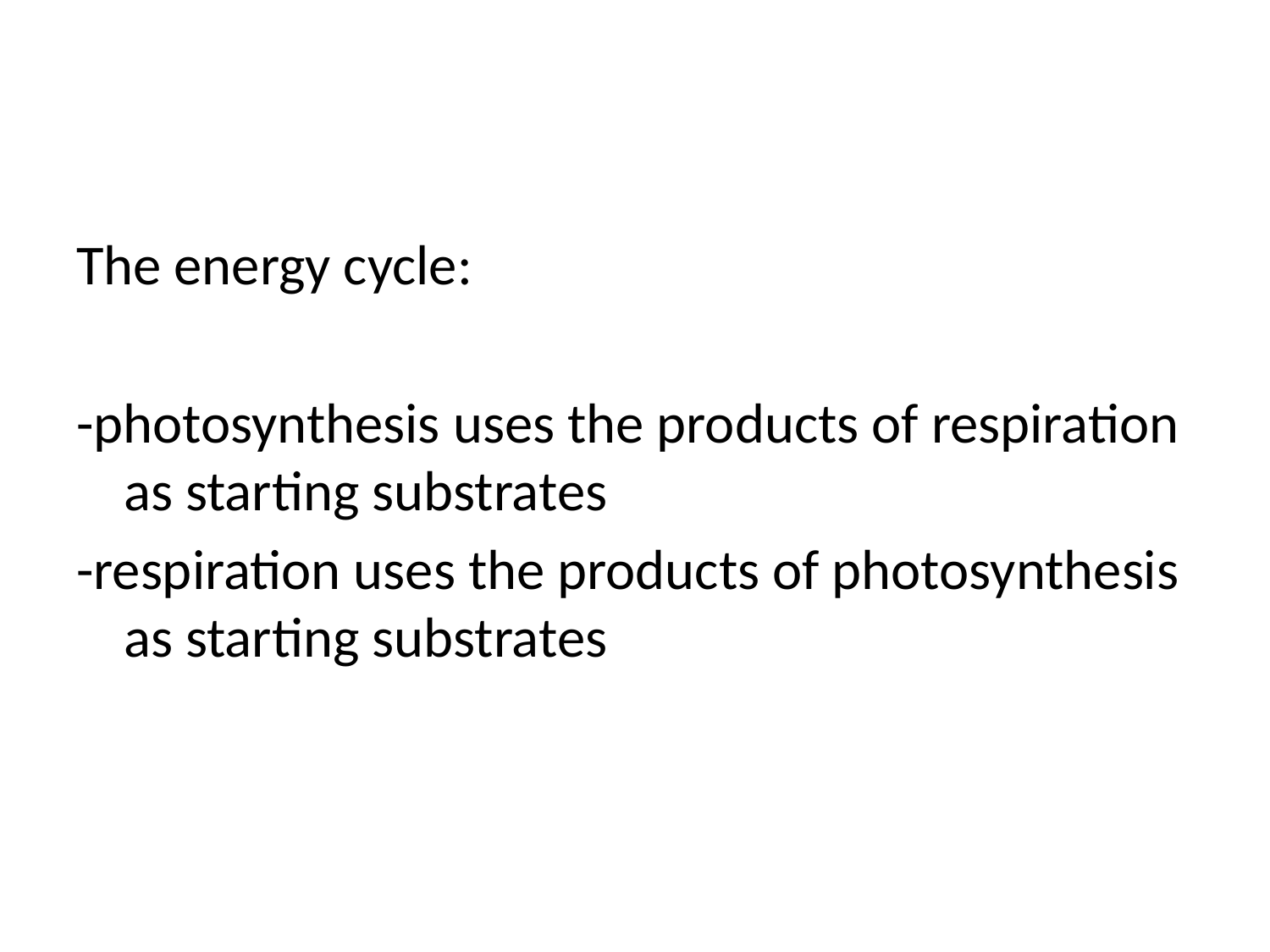

#
The energy cycle:

-photosynthesis uses the products of respiration as starting substrates
-respiration uses the products of photosynthesis as starting substrates